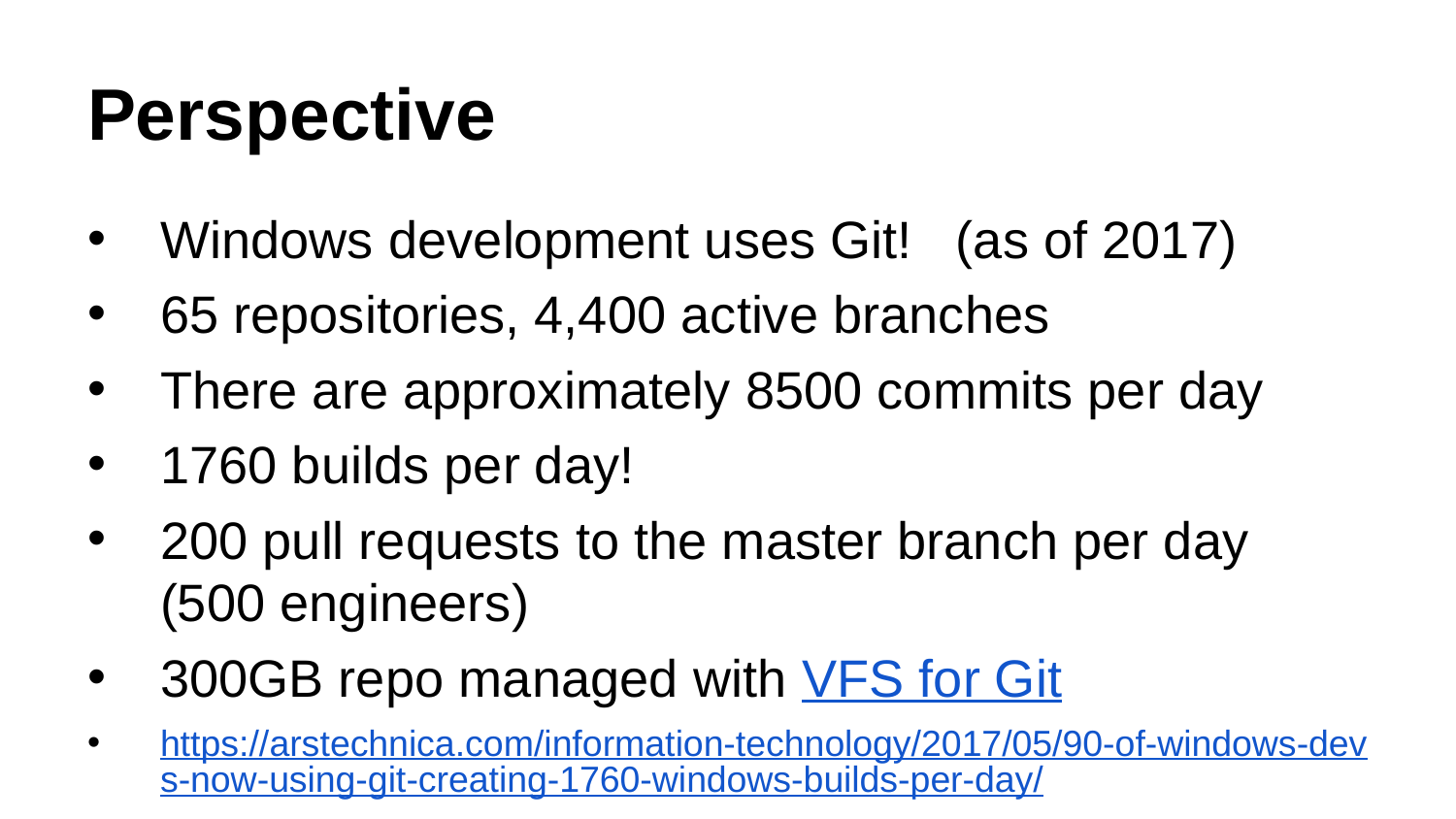

# Perspective
Windows development uses Git!   (as of 2017)
65 repositories, 4,400 active branches
There are approximately 8500 commits per day
1760 builds per day!
200 pull requests to the master branch per day (500 engineers)
300GB repo managed with VFS for Git
https://arstechnica.com/information-technology/2017/05/90-of-windows-devs-now-using-git-creating-1760-windows-builds-per-day/
https://docs.microsoft.com/en-us/azure/devops/learn/devops-at-microsoft/use-git-microsoft
https://arstechnica.com/information-technology/2017/02/microsoft-hosts-the-windows-source-in-a-monstrous-300gb-git-repository/